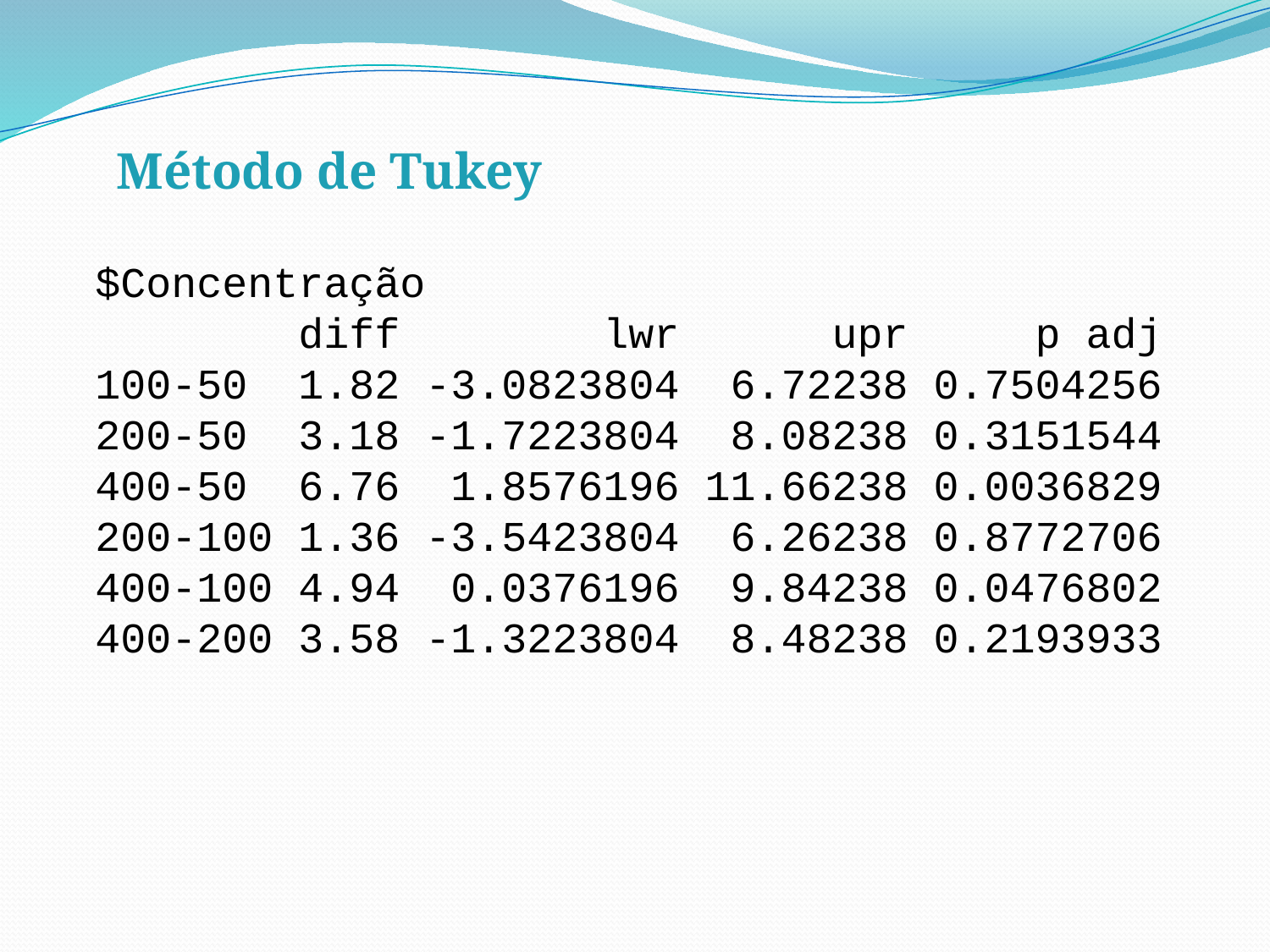

Método de Tukey
$Concentração
        diff        lwr      upr     p adj
100-50  1.82 -3.0823804  6.72238 0.7504256
200-50  3.18 -1.7223804  8.08238 0.3151544
400-50  6.76  1.8576196 11.66238 0.0036829
200-100 1.36 -3.5423804  6.26238 0.8772706
400-100 4.94  0.0376196  9.84238 0.0476802
400-200 3.58 -1.3223804  8.48238 0.2193933